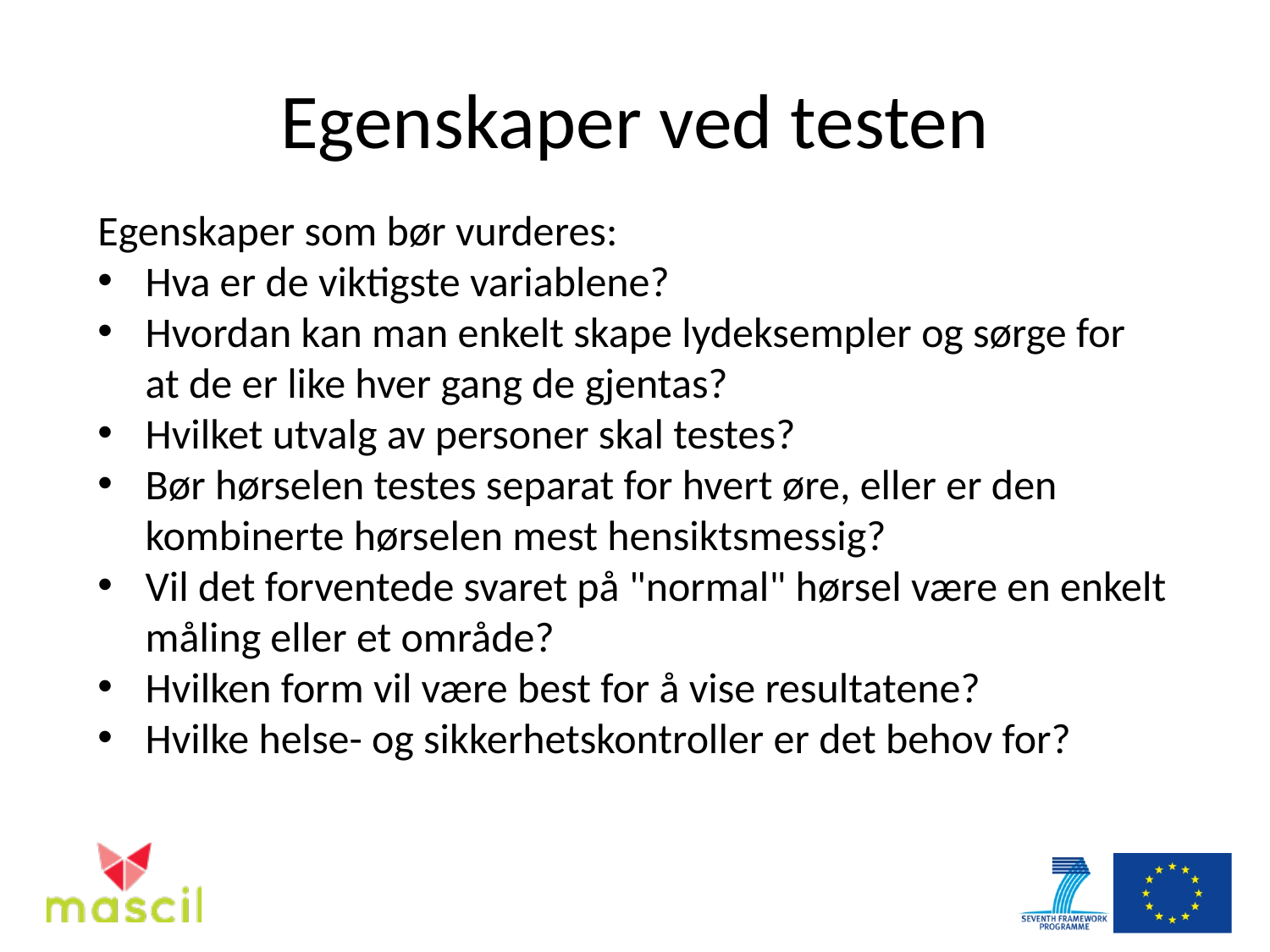

# Egenskaper ved testen
Egenskaper som bør vurderes:
Hva er de viktigste variablene?
Hvordan kan man enkelt skape lydeksempler og sørge for at de er like hver gang de gjentas?
Hvilket utvalg av personer skal testes?
Bør hørselen testes separat for hvert øre, eller er den kombinerte hørselen mest hensiktsmessig?
Vil det forventede svaret på "normal" hørsel være en enkelt måling eller et område?
Hvilken form vil være best for å vise resultatene?
Hvilke helse- og sikkerhetskontroller er det behov for?